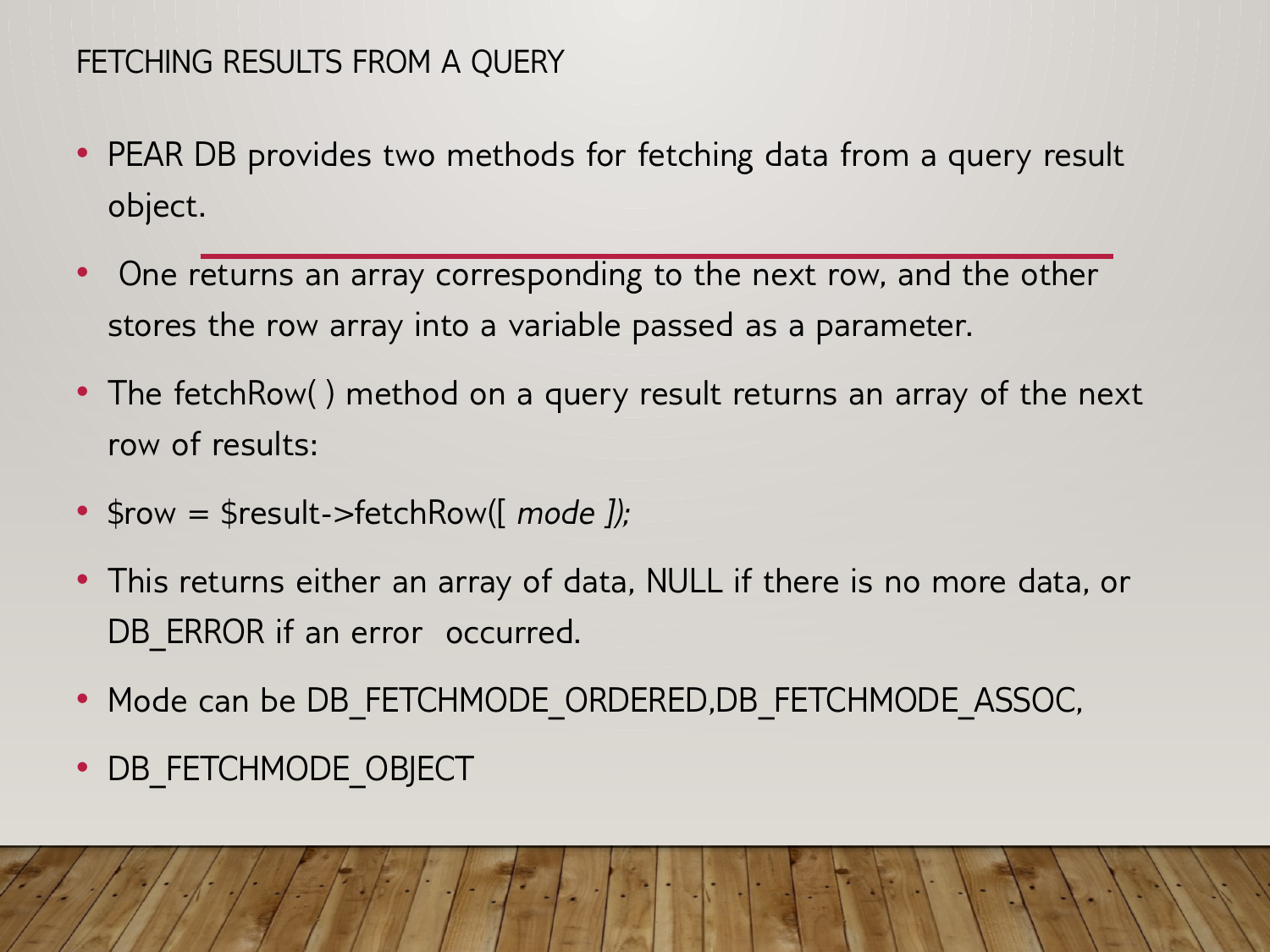

# Fetching Results from a Query
PEAR DB provides two methods for fetching data from a query result object.
 One returns an array corresponding to the next row, and the other stores the row array into a variable passed as a parameter.
The fetchRow( ) method on a query result returns an array of the next row of results:
$row = $result->fetchRow([ mode ]);
This returns either an array of data, NULL if there is no more data, or DB_ERROR if an error  occurred.
Mode can be DB_FETCHMODE_ORDERED,DB_FETCHMODE_ASSOC,
DB_FETCHMODE_OBJECT